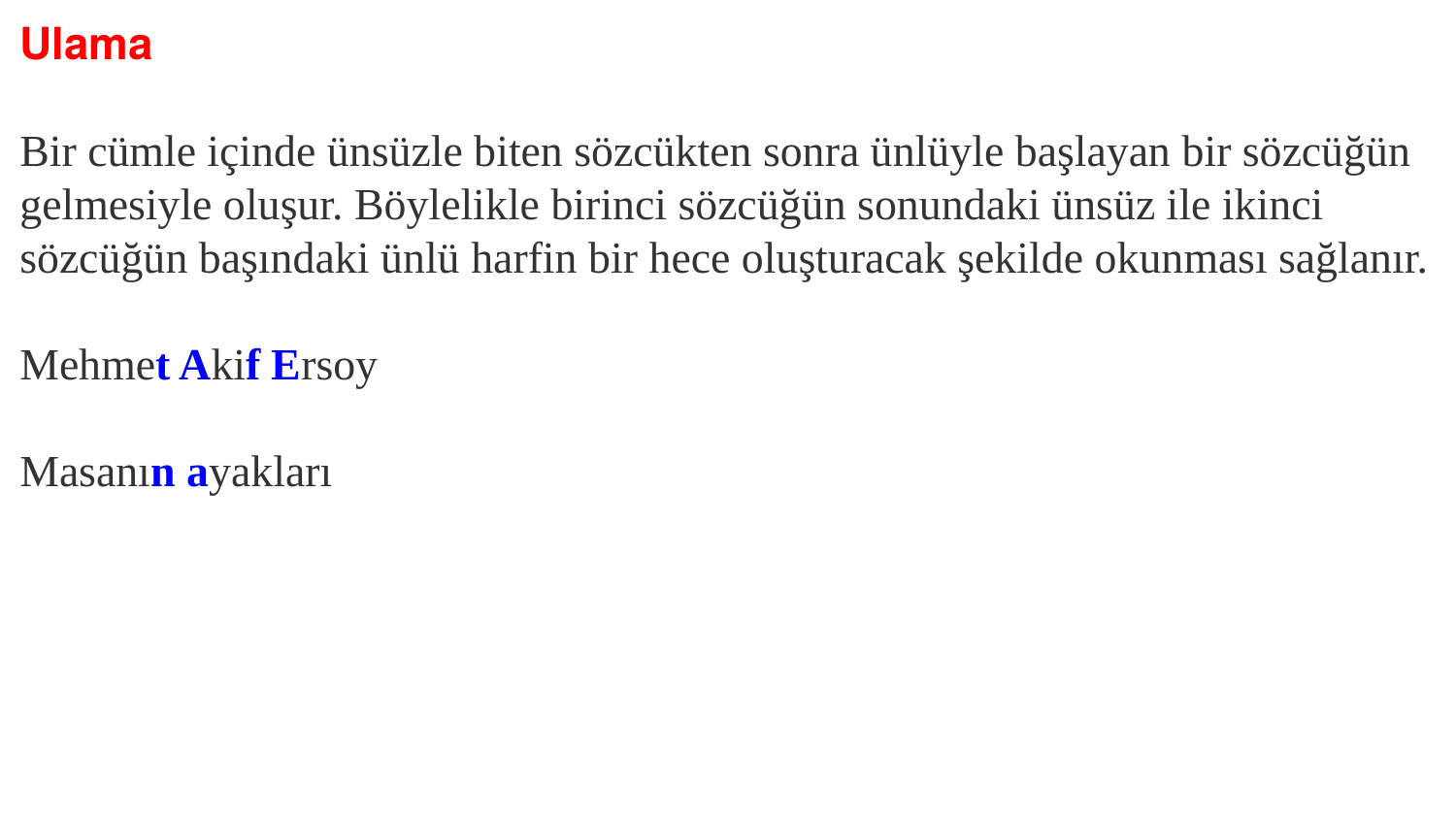

Ulama

Bir cümle içinde ünsüzle biten sözcükten sonra ünlüyle başlayan bir sözcüğün gelmesiyle oluşur. Böylelikle birinci sözcüğün sonundaki ünsüz ile ikinci sözcüğün başındaki ünlü harfin bir hece oluşturacak şekilde okunması sağlanır.

Mehmet Akif Ersoy
Masanın ayakları